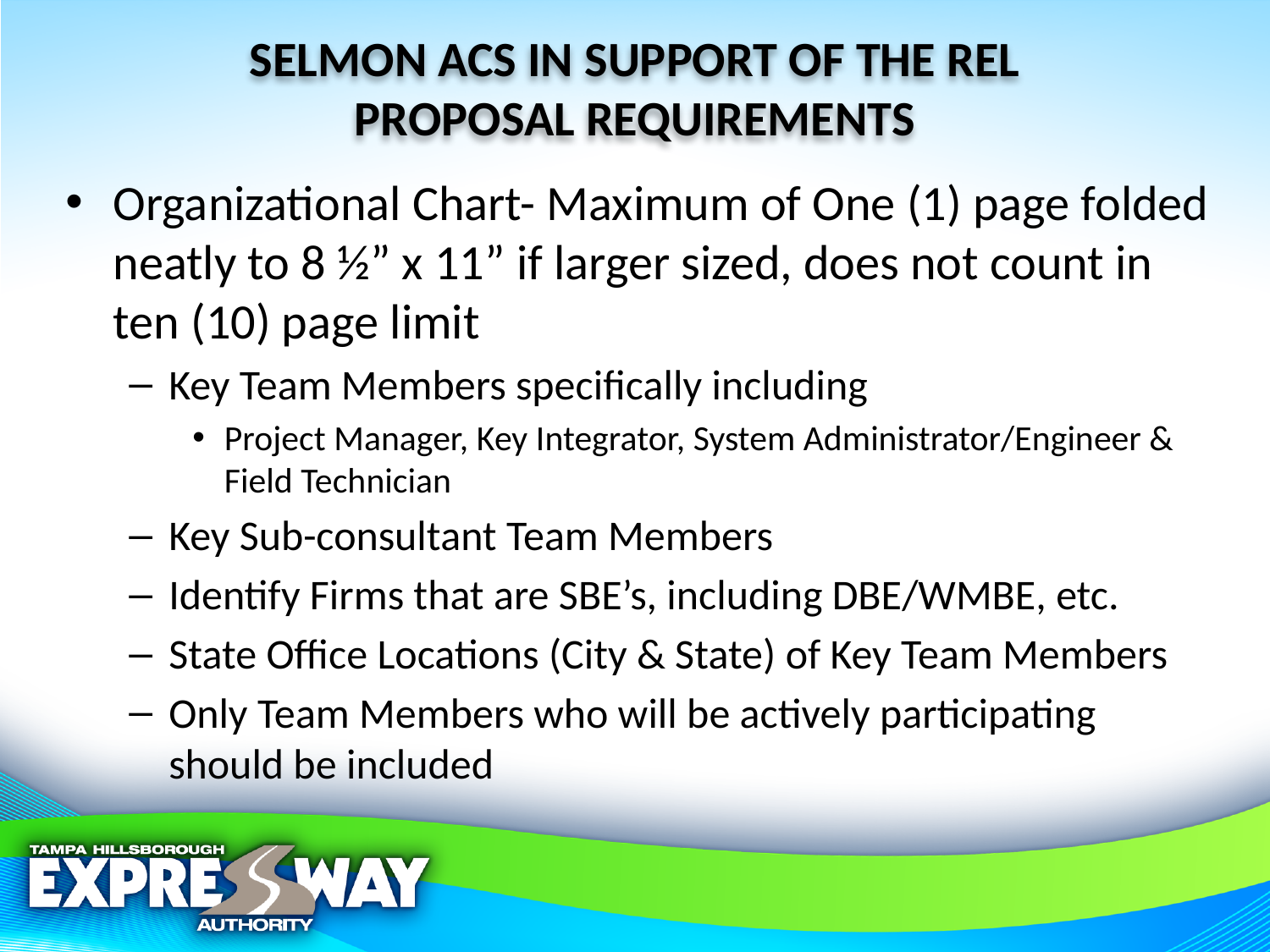

SELMON ACS IN SUPPORT OF THE REL
PROPOSAL REQUIREMENTS
Organizational Chart- Maximum of One (1) page folded neatly to 8 ½” x 11” if larger sized, does not count in ten (10) page limit
Key Team Members specifically including
Project Manager, Key Integrator, System Administrator/Engineer & Field Technician
Key Sub-consultant Team Members
Identify Firms that are SBE’s, including DBE/WMBE, etc.
State Office Locations (City & State) of Key Team Members
Only Team Members who will be actively participating should be included